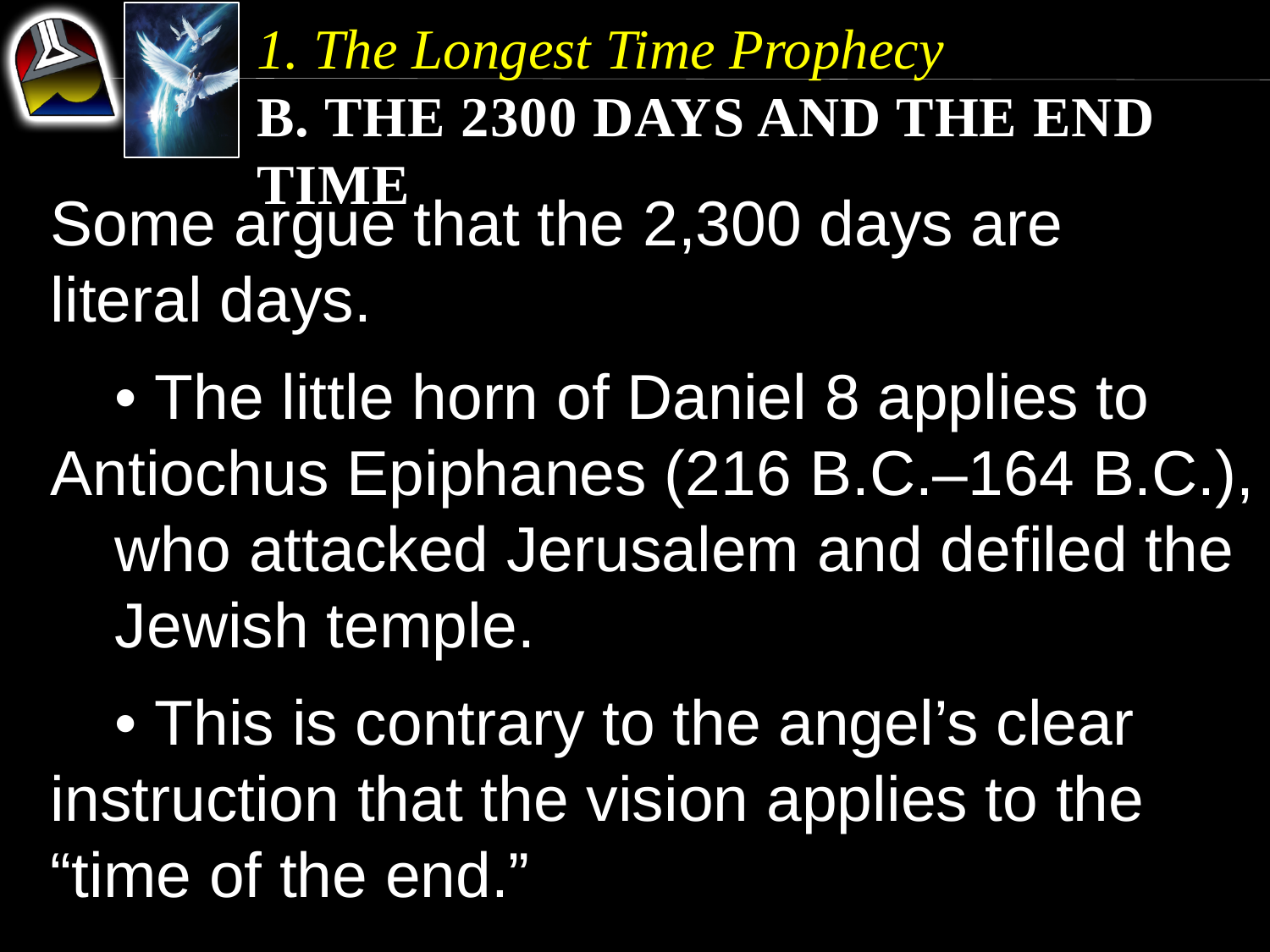

1. The Longest Time Prophecy
b. The 2300 Days and the End Time
Some argue that the 2,300 days are    literal days.
	• The little horn of Daniel 8 applies to 	Antiochus Epiphanes (216 b.c.–164 b.c.), 	who attacked Jerusalem and defiled the 	Jewish temple.
	• This is contrary to the angel’s clear 	instruction that the vision applies to the 	“time of the end.”